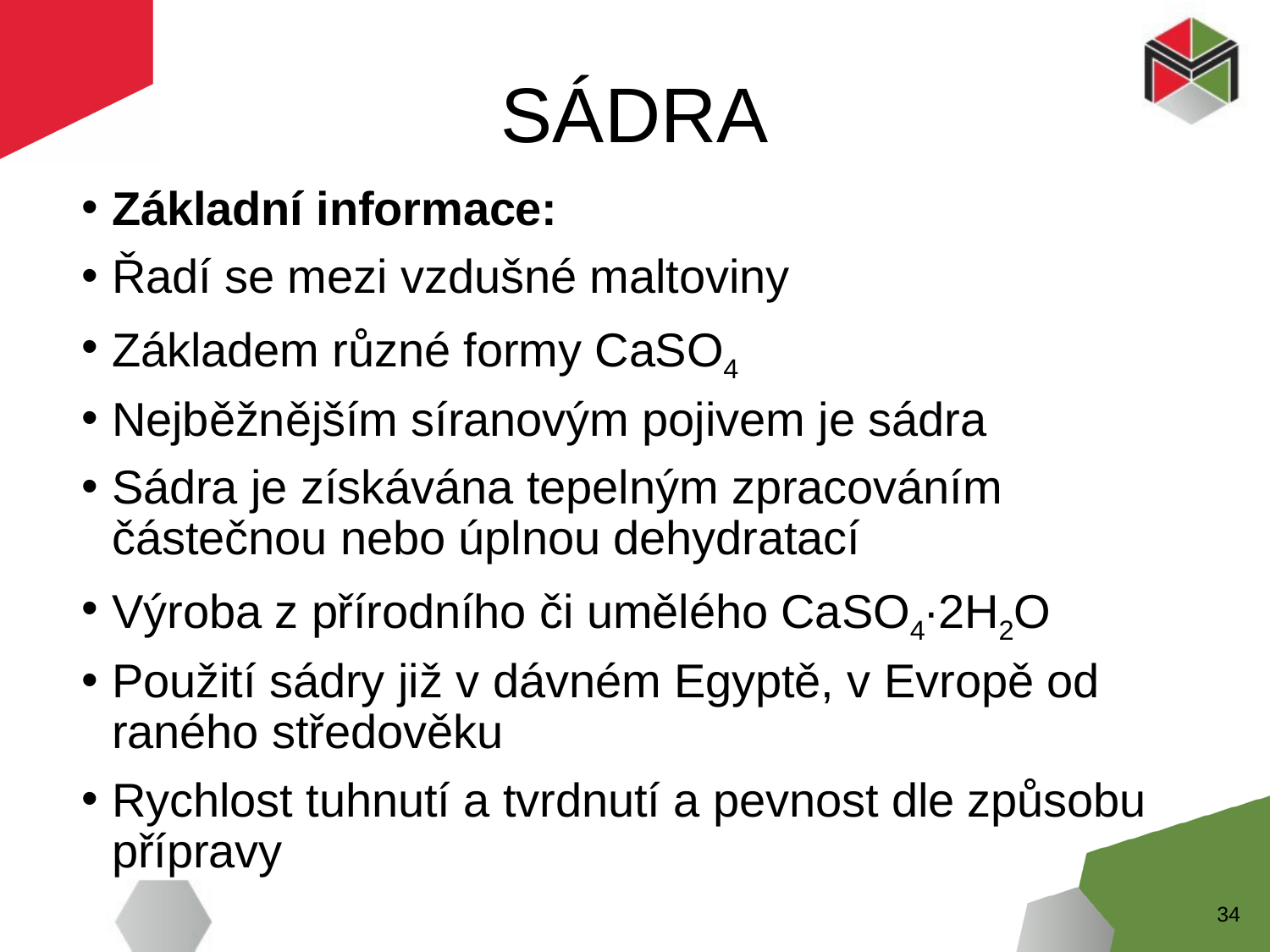

# SÁDRA
Základní informace:
Řadí se mezi vzdušné maltoviny
Základem různé formy CaSO4
Nejběžnějším síranovým pojivem je sádra
Sádra je získávána tepelným zpracováním částečnou nebo úplnou dehydratací
Výroba z přírodního či umělého CaSO4∙2H2O
Použití sádry již v dávném Egyptě, v Evropě od raného středověku
Rychlost tuhnutí a tvrdnutí a pevnost dle způsobu přípravy
34